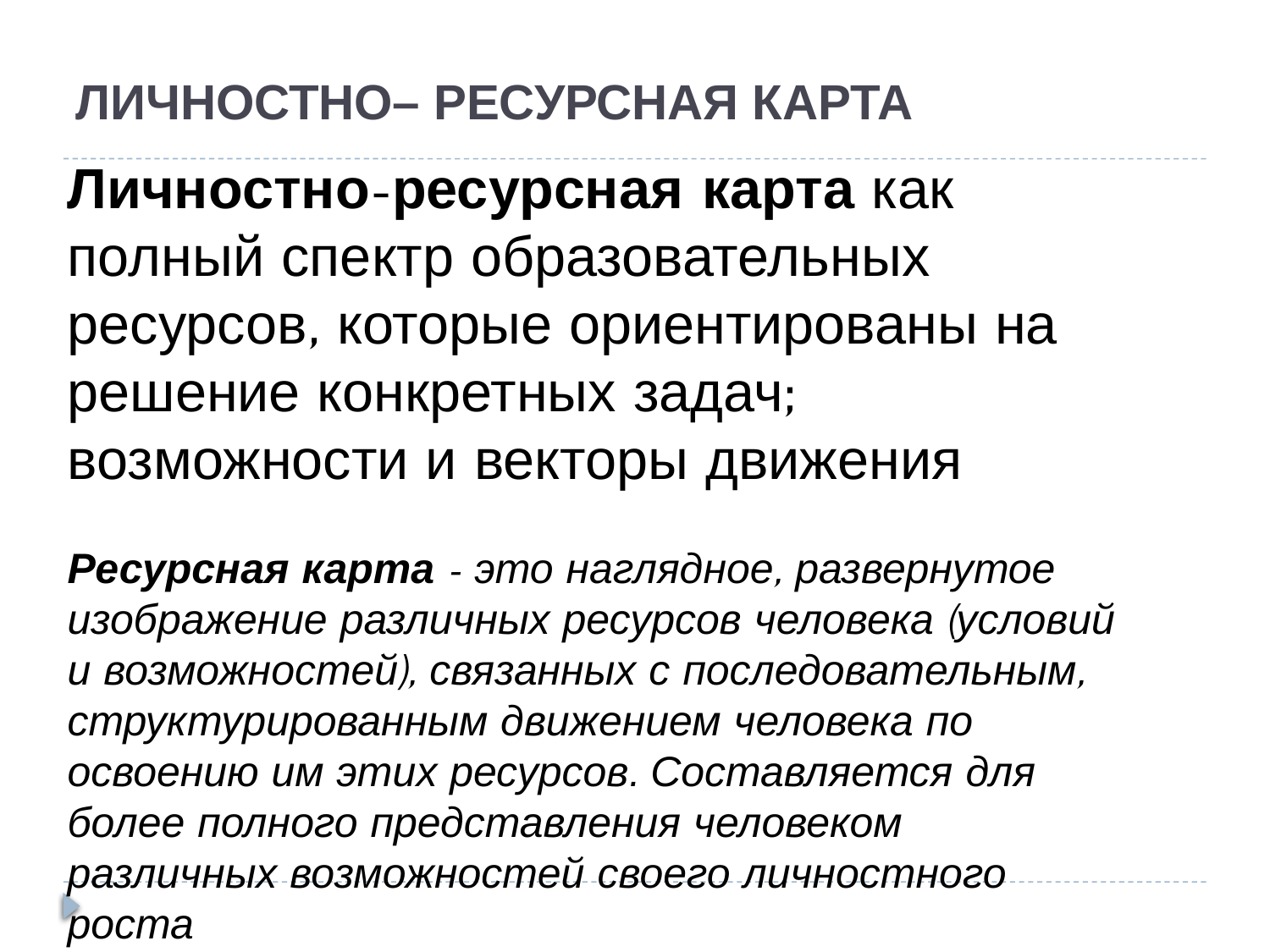

# ЛИЧНОСТНО– РЕСУРСНАЯ КАРТА
Личностно-ресурсная карта как полный спектр образовательных ресурсов, которые ориентированы на решение конкретных задач; возможности и векторы движения

Ресурсная карта - это наглядное, развернутое изображение различных ресурсов человека (условий и возможностей), связанных с последовательным, структурированным движением человека по освоению им этих ресурсов. Составляется для более полного представления человеком различных возможностей своего личностного роста